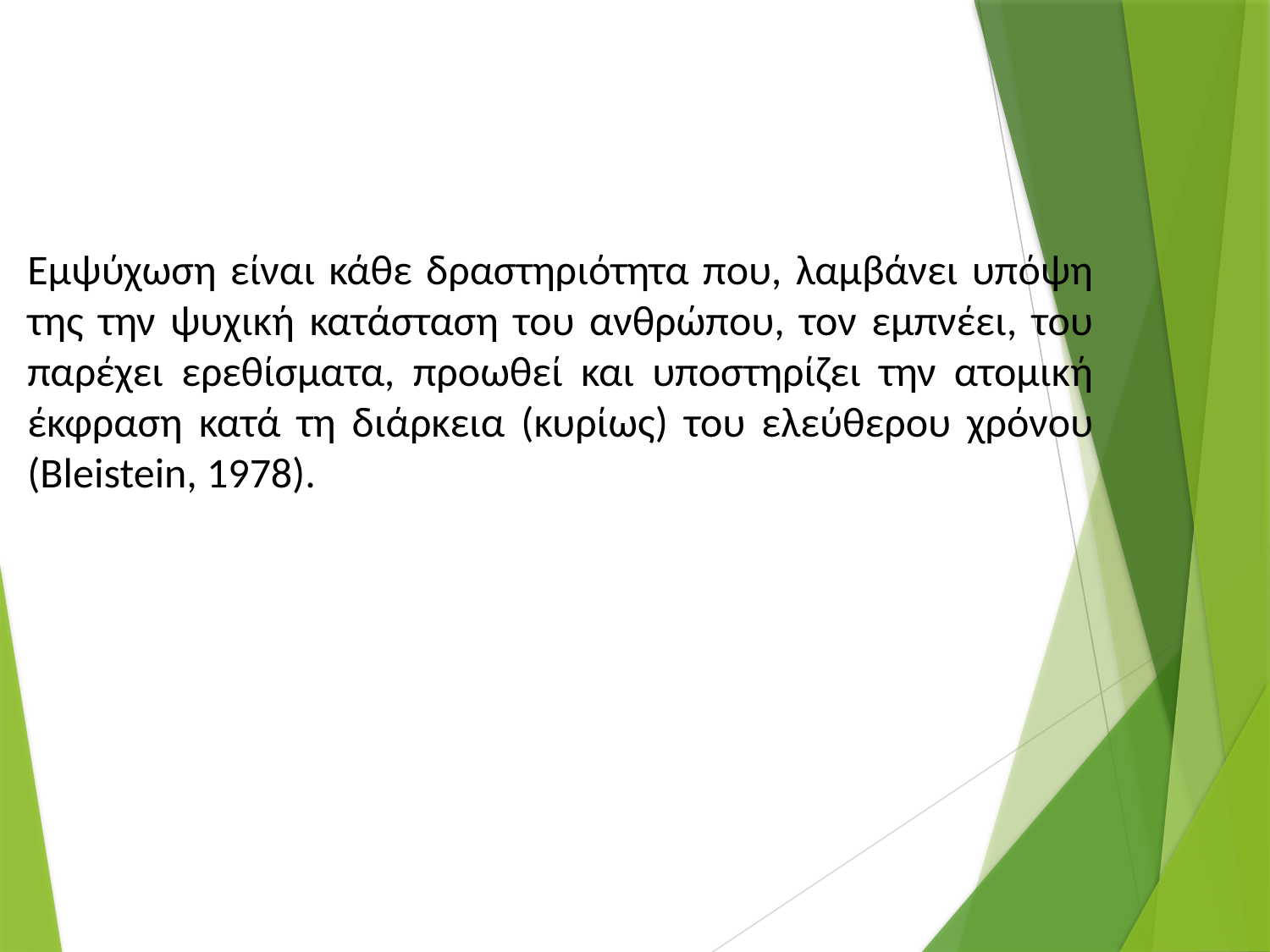

Εμψύχωση είναι κάθε δραστηριότητα που, λαμβάνει υπόψη της την ψυχική κατάσταση του ανθρώπου, τον εμπνέει, του παρέχει ερεθίσματα, προωθεί και υποστηρίζει την ατομική έκφραση κατά τη διάρκεια (κυρίως) του ελεύθερου χρόνου (Bleistein, 1978).